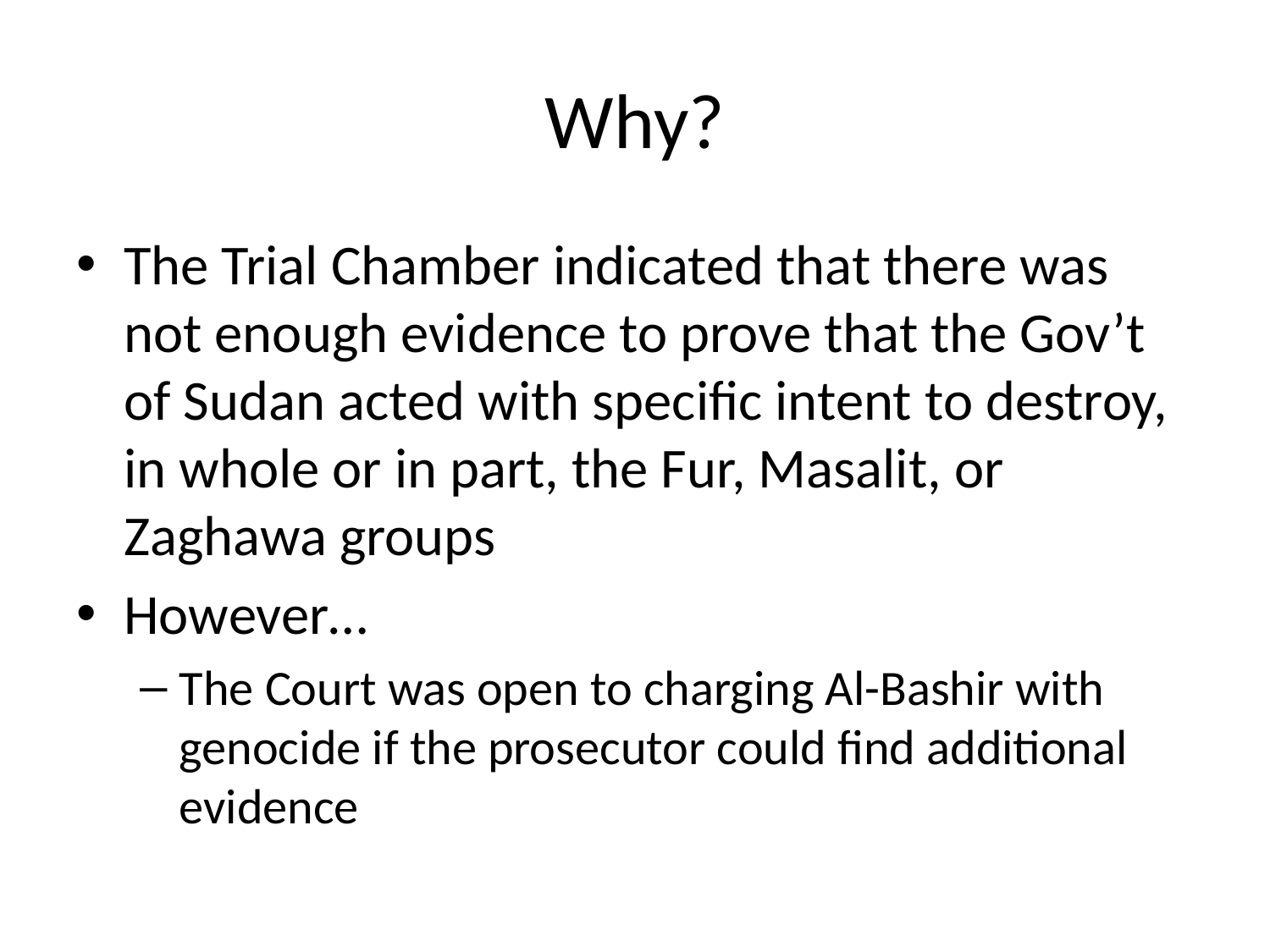

# Why?
The Trial Chamber indicated that there was not enough evidence to prove that the Gov’t of Sudan acted with specific intent to destroy, in whole or in part, the Fur, Masalit, or Zaghawa groups
However…
The Court was open to charging Al-Bashir with genocide if the prosecutor could find additional evidence